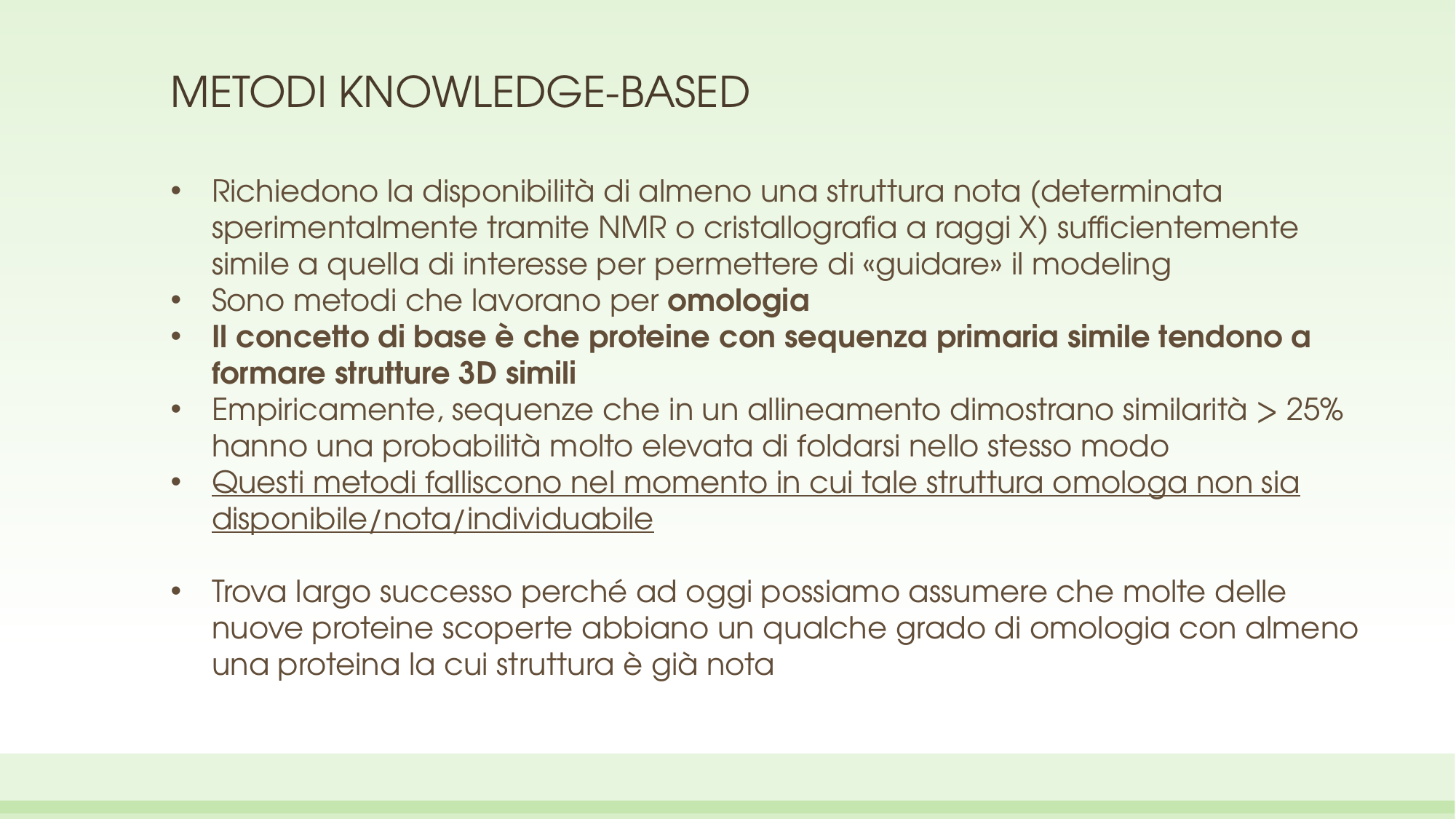

# METODI KNOWLEDGE-BASED
Richiedono la disponibilità di almeno una struttura nota (determinata sperimentalmente tramite NMR o cristallografia a raggi X) sufficientemente simile a quella di interesse per permettere di «guidare» il modeling
Sono metodi che lavorano per omologia
Il concetto di base è che proteine con sequenza primaria simile tendono a formare strutture 3D simili
Empiricamente, sequenze che in un allineamento dimostrano similarità > 25% hanno una probabilità molto elevata di foldarsi nello stesso modo
Questi metodi falliscono nel momento in cui tale struttura omologa non sia disponibile/nota/individuabile

Trova largo successo perché ad oggi possiamo assumere che molte delle nuove proteine scoperte abbiano un qualche grado di omologia con almeno una proteina la cui struttura è già nota